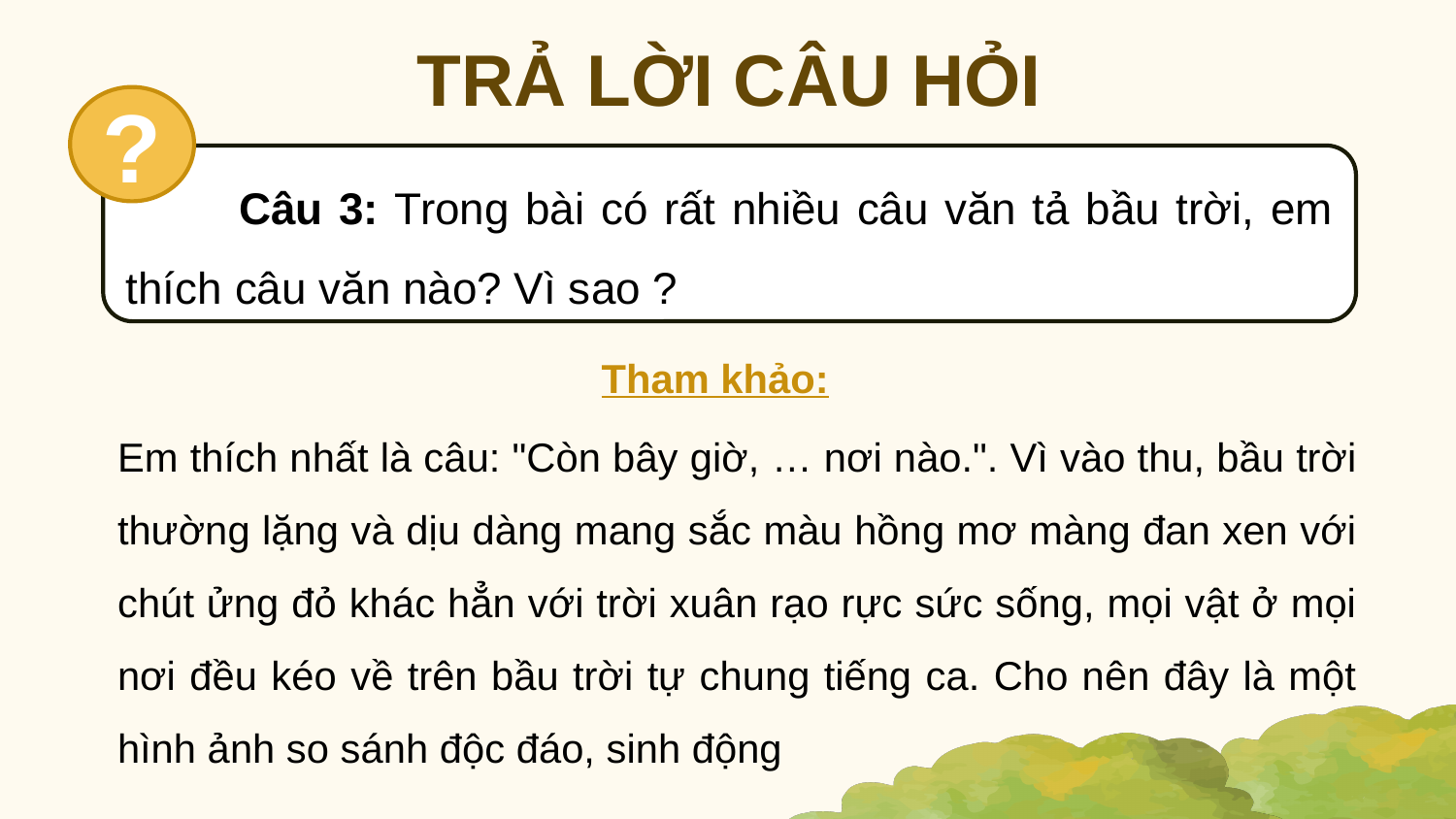

TRẢ LỜI CÂU HỎI
?
       Câu 3: Trong bài có rất nhiều câu văn tả bầu trời, em thích câu văn nào? Vì sao ?
Tham khảo:
Em thích nhất là câu: "Còn bây giờ, … nơi nào.". Vì vào thu, bầu trời thường lặng và dịu dàng mang sắc màu hồng mơ màng đan xen với chút ửng đỏ khác hẳn với trời xuân rạo rực sức sống, mọi vật ở mọi nơi đều kéo về trên bầu trời tự chung tiếng ca. Cho nên đây là một hình ảnh so sánh độc đáo, sinh động